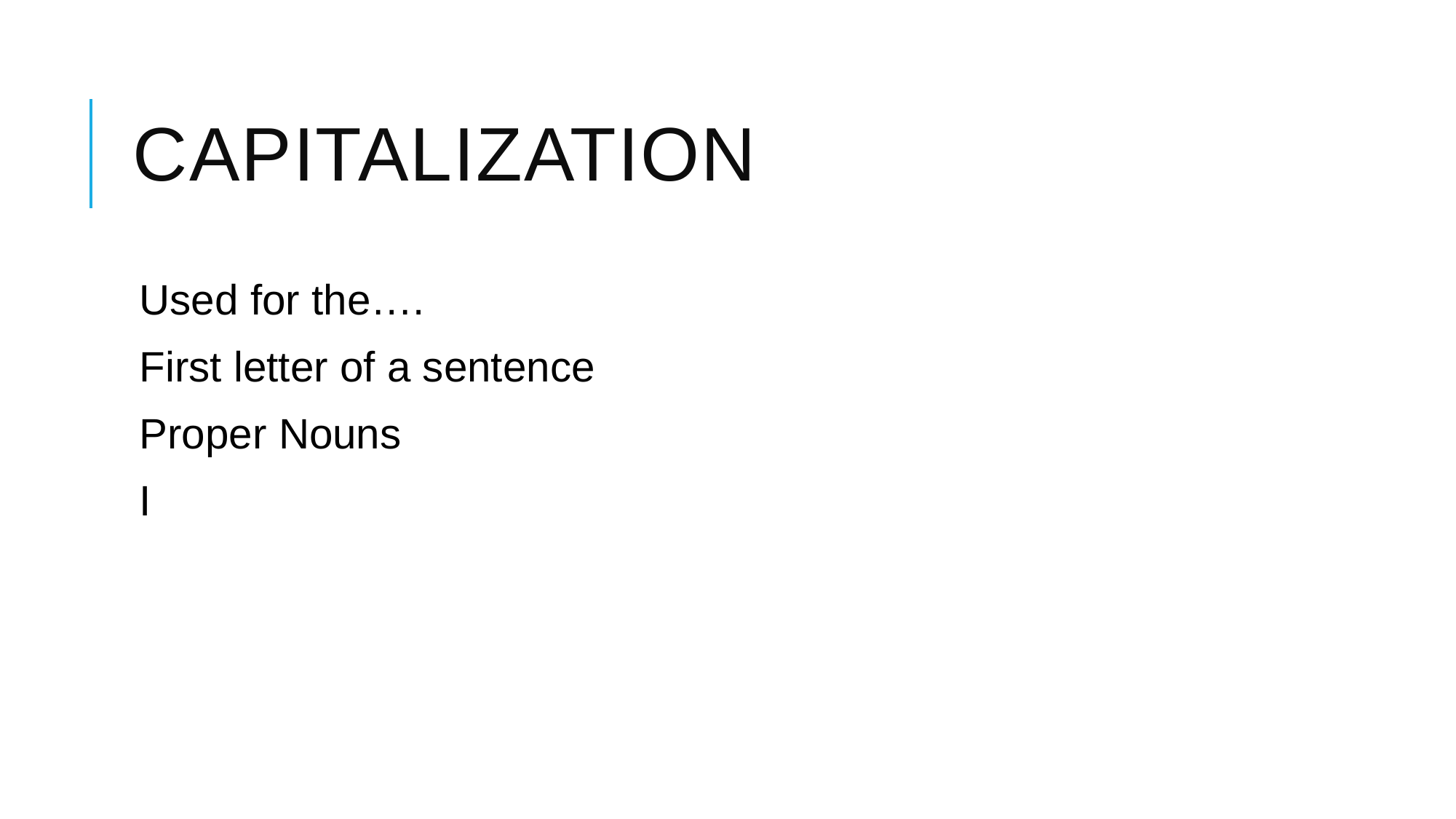

# Capitalization
Used for the….
First letter of a sentence
Proper Nouns
I